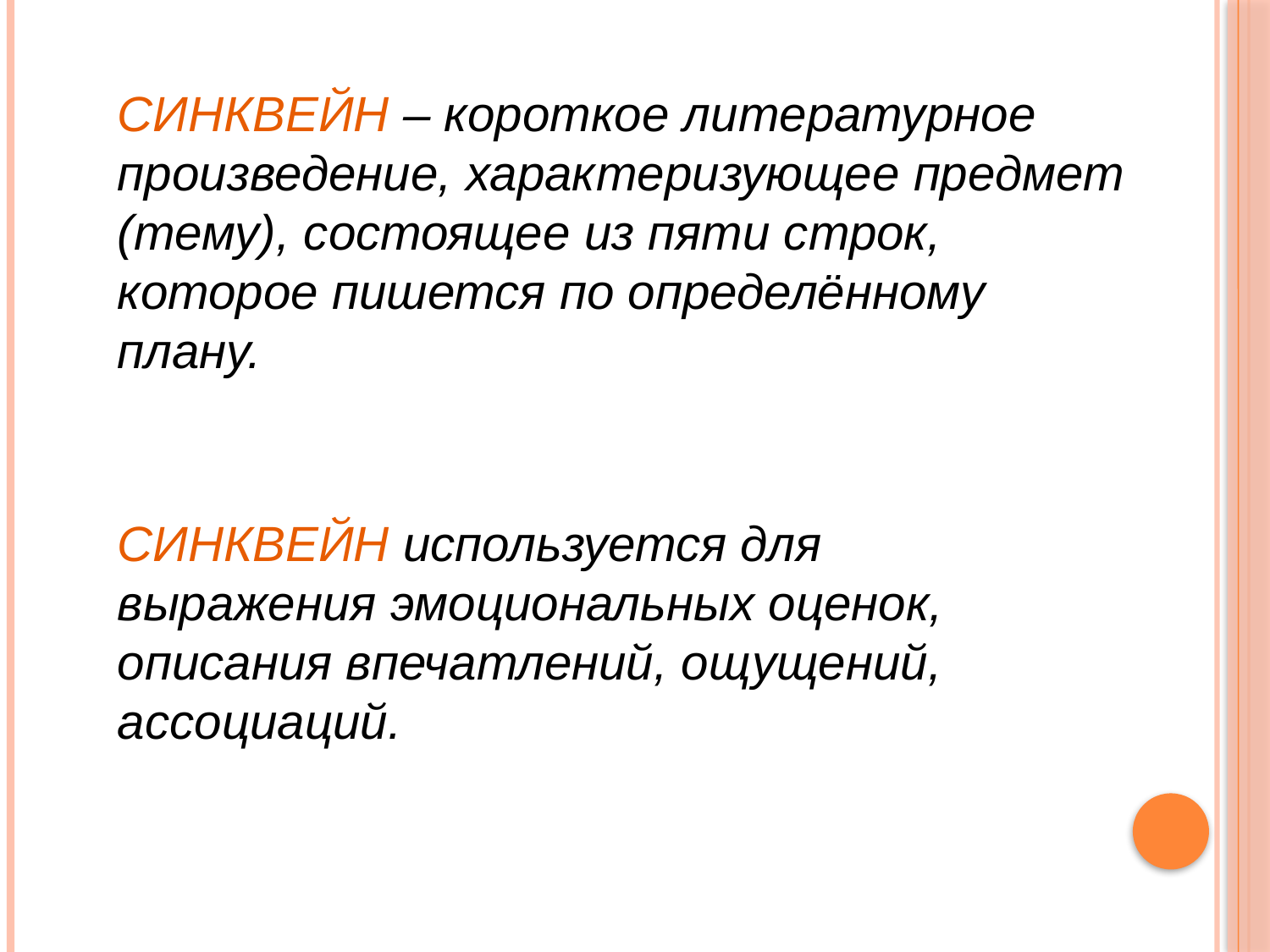

СИНКВЕЙН – короткое литературное произведение, характеризующее предмет (тему), состоящее из пяти строк, которое пишется по определённому плану.
СИНКВЕЙН используется для выражения эмоциональных оценок, описания впечатлений, ощущений, ассоциаций.